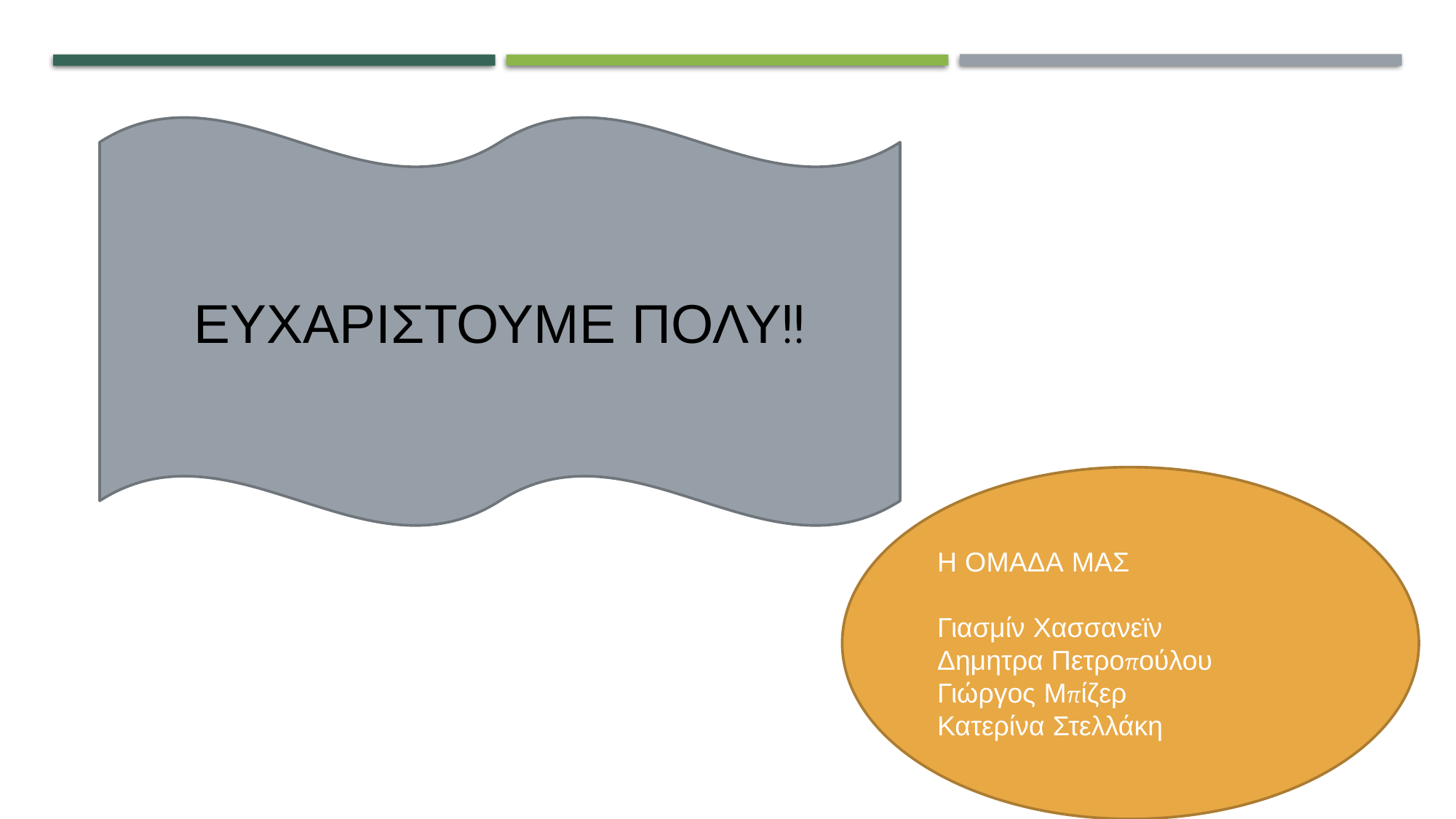

ΕΥΧΑΡΙΣΤΟΥΜΕ ΠΟΛΥ!!
Η ΟΜΑΔΑ ΜΑΣ

Γιασμίν Χασσανεϊν
Δημητρα Πετροπούλου
Γιώργος Μπίζερ
Κατερίνα Στελλάκη